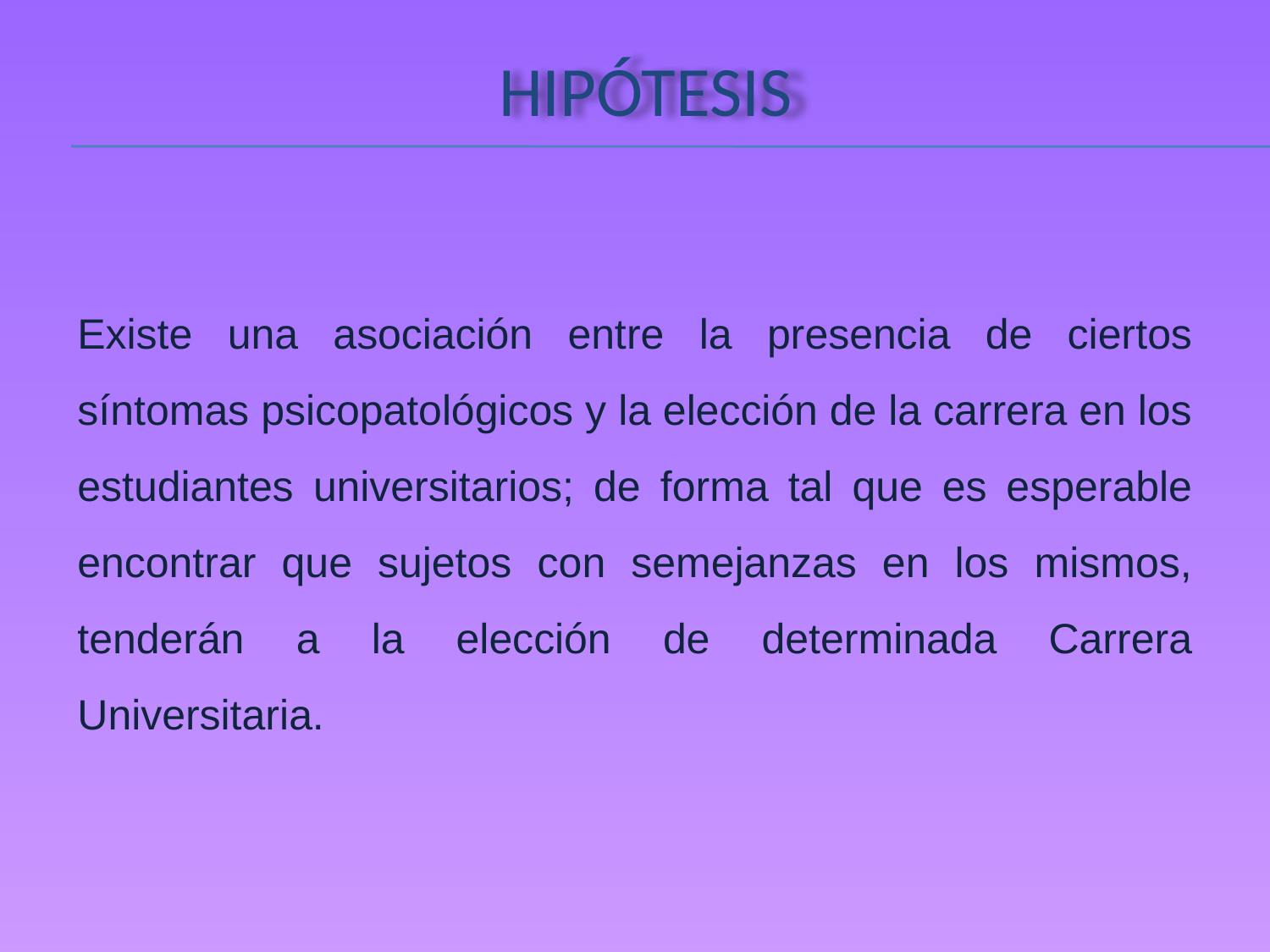

# HIPÓTESIS

Existe una asociación entre la presencia de ciertos síntomas psicopatológicos y la elección de la carrera en los estudiantes universitarios; de forma tal que es esperable encontrar que sujetos con semejanzas en los mismos, tenderán a la elección de determinada Carrera Universitaria.